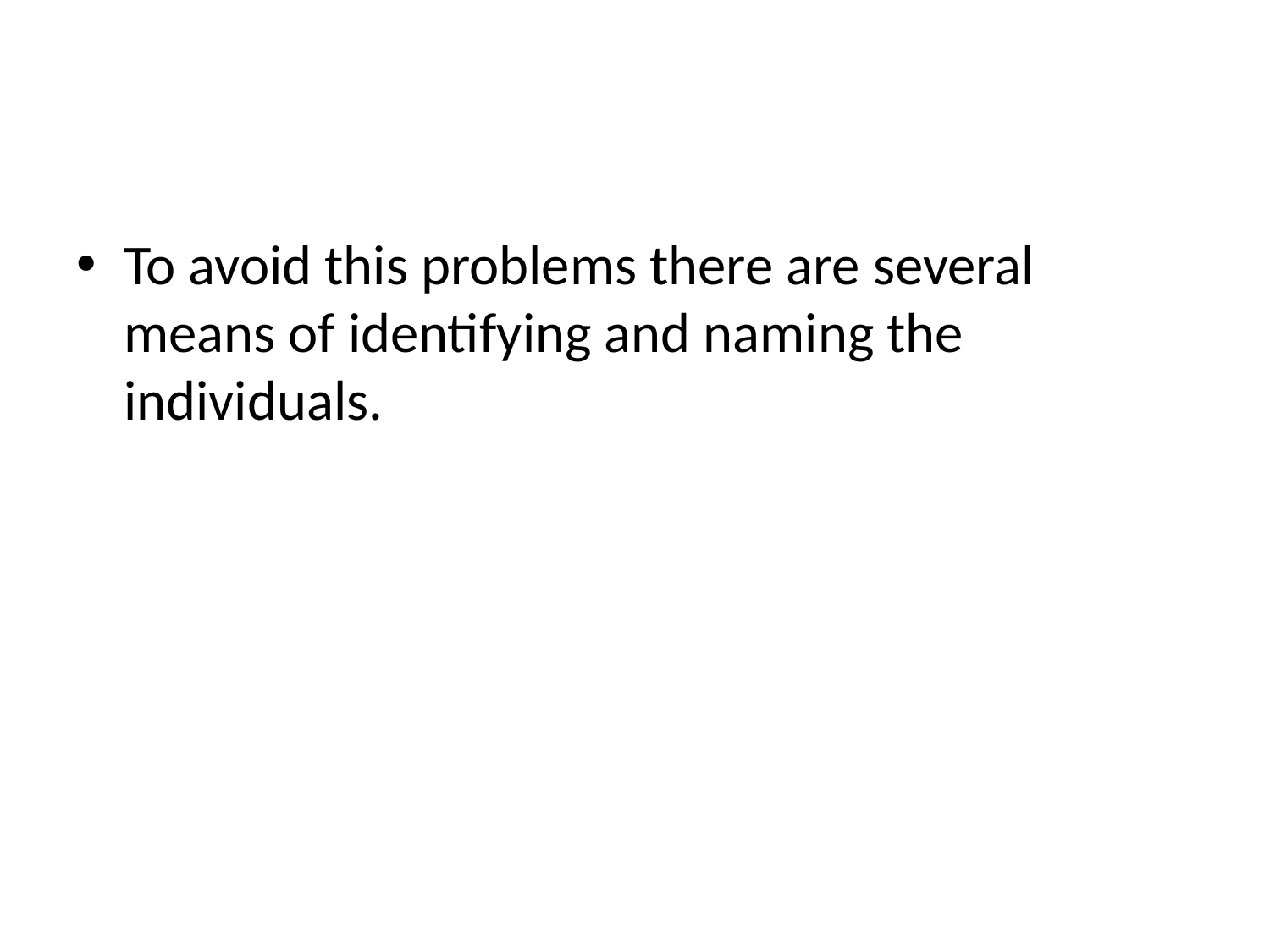

To avoid this problems there are several means of identifying and naming the individuals.